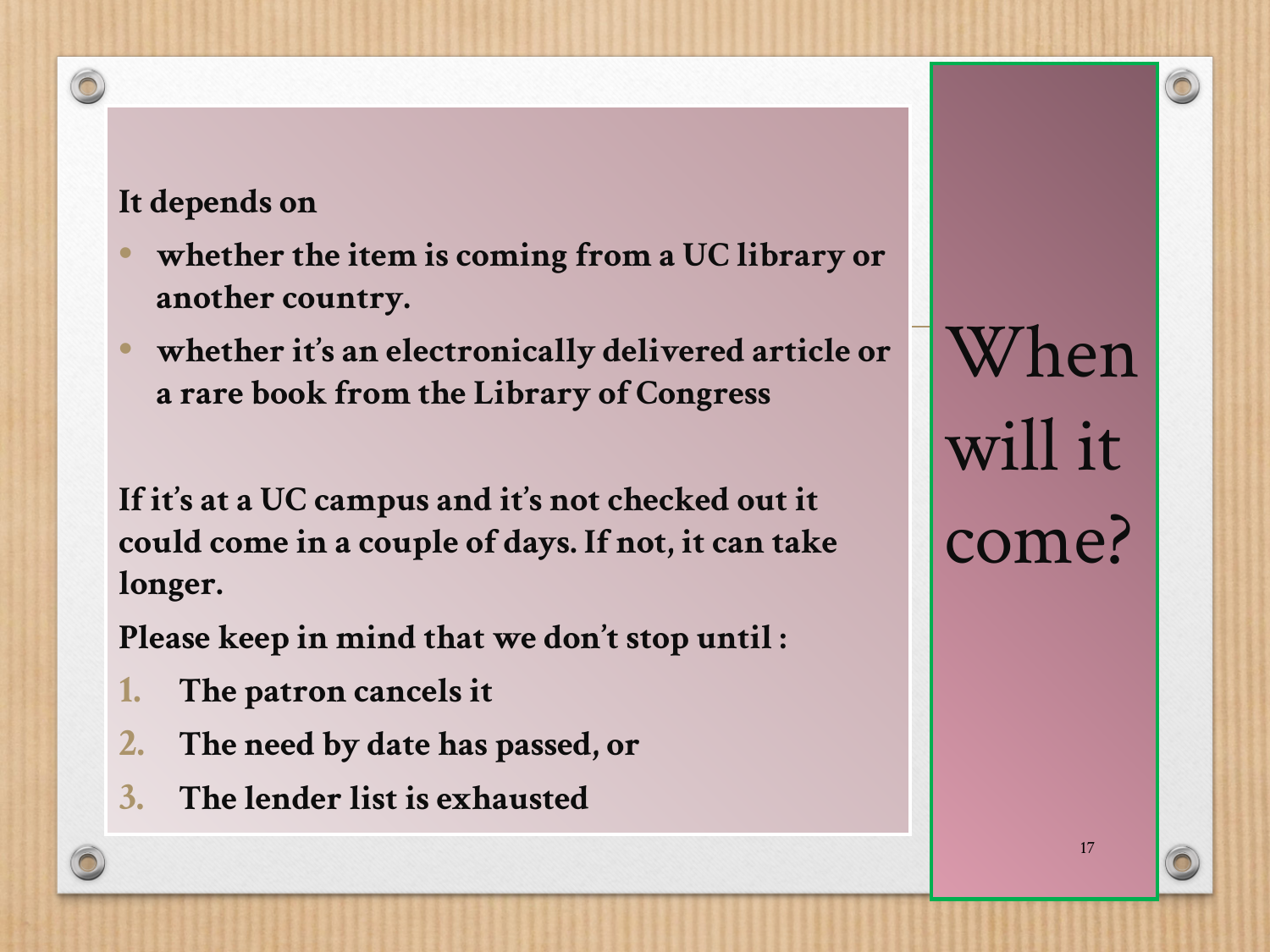

# When will it come?

It depends on
whether the item is coming from a UC library or another country.
whether it’s an electronically delivered article or a rare book from the Library of Congress

If it’s at a UC campus and it’s not checked out it could come in a couple of days. If not, it can take longer.
Please keep in mind that we don’t stop until :
The patron cancels it
The need by date has passed, or
The lender list is exhausted

17